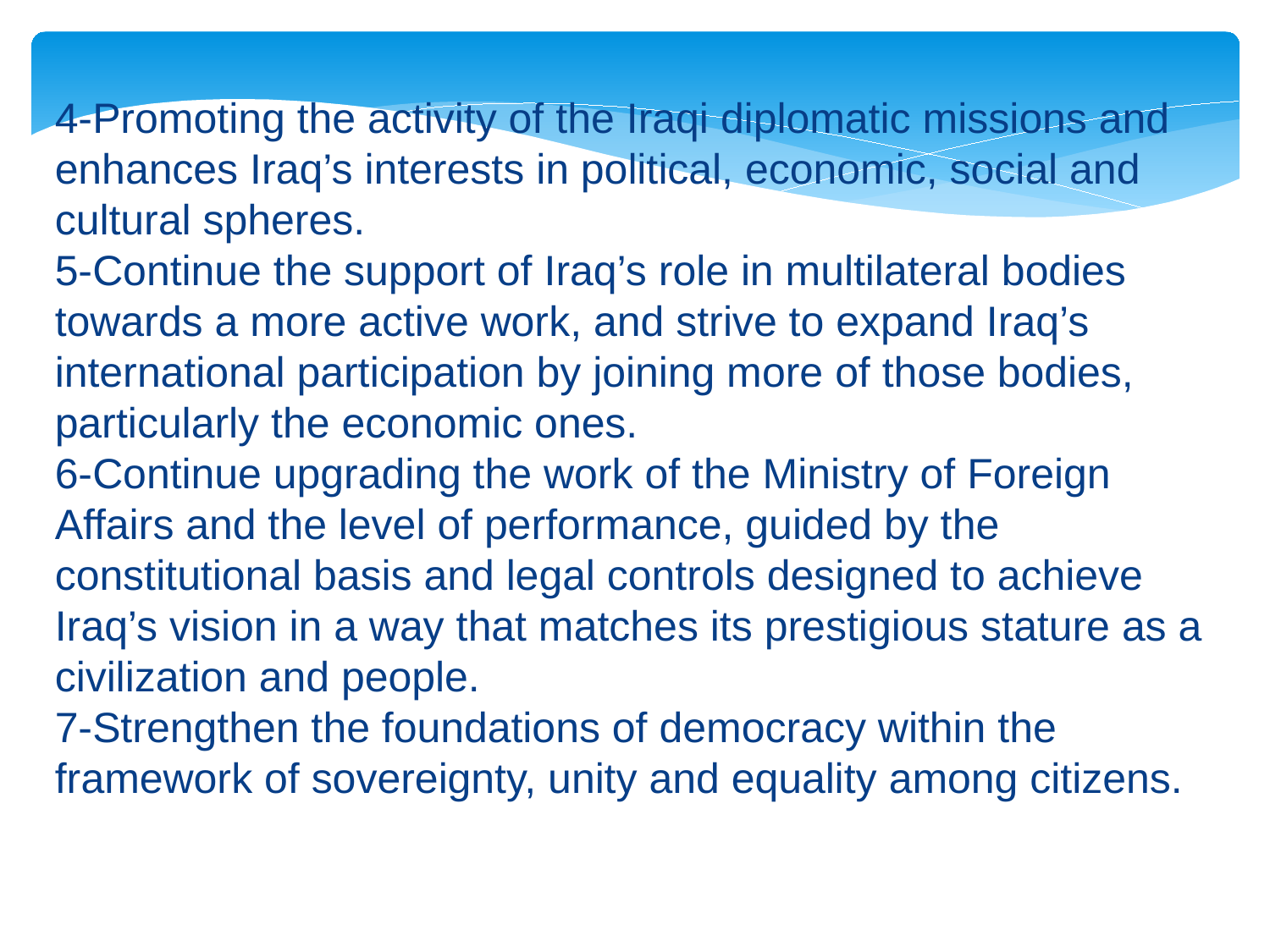

4-Promoting the activity of the Iraqi diplomatic missions and enhances Iraq’s interests in political, economic, social and cultural spheres.
5-Continue the support of Iraq’s role in multilateral bodies towards a more active work, and strive to expand Iraq’s international participation by joining more of those bodies, particularly the economic ones.
6-Continue upgrading the work of the Ministry of Foreign Affairs and the level of performance, guided by the constitutional basis and legal controls designed to achieve Iraq’s vision in a way that matches its prestigious stature as a civilization and people.
7-Strengthen the foundations of democracy within the framework of sovereignty, unity and equality among citizens.